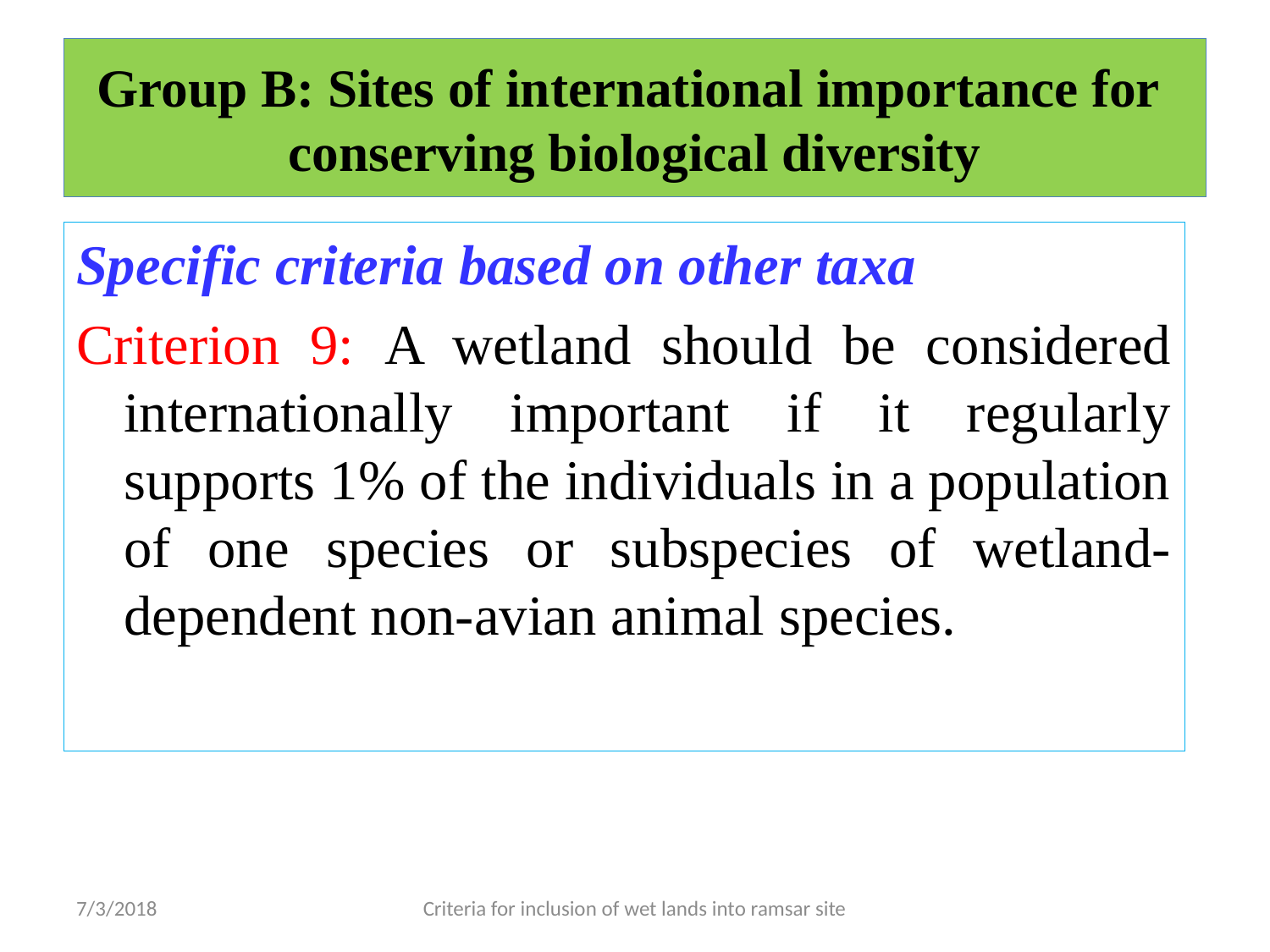

# Group B: Sites of international importance for conserving biological diversity
Specific criteria based on other taxa
Criterion 9: A wetland should be considered internationally important if it regularly supports 1% of the individuals in a population of one species or subspecies of wetland-dependent non-avian animal species.
7/3/2018
Criteria for inclusion of wet lands into ramsar site
18